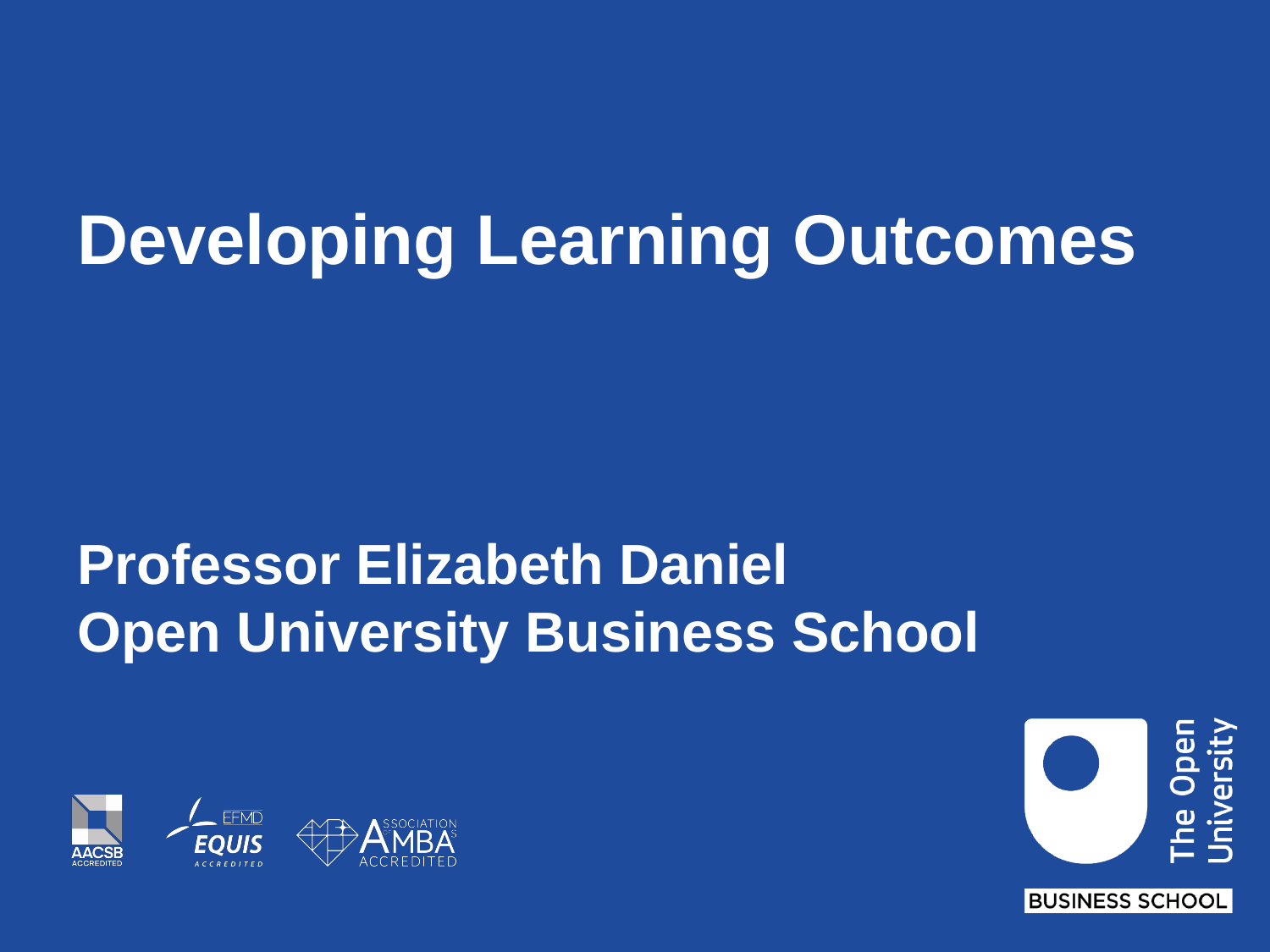

# Developing Learning Outcomes

Professor Elizabeth Daniel
Open University Business School